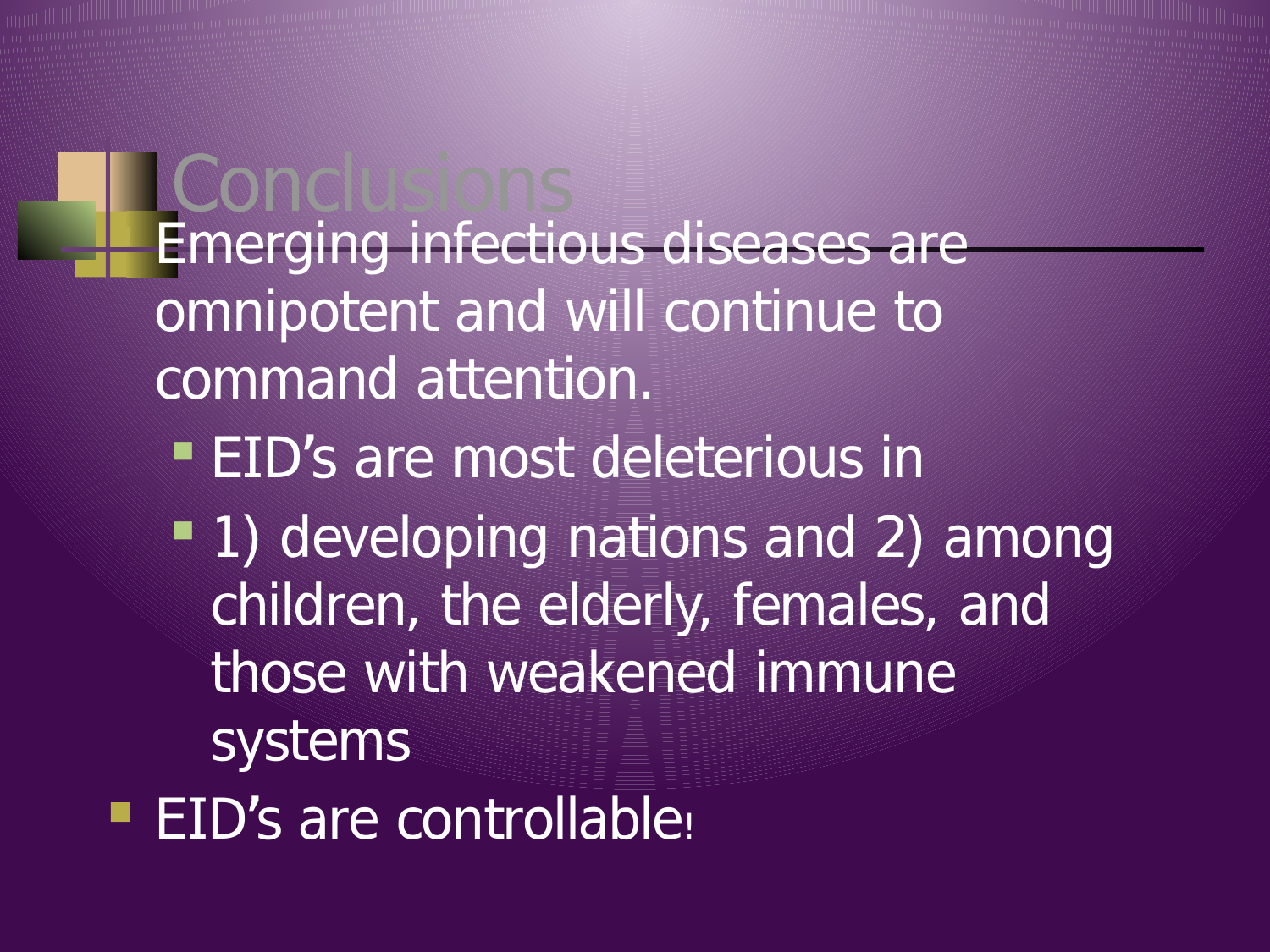

# Conclusions
Emerging infectious diseases are omnipotent and will continue to command attention.
EID’s are most deleterious in
1) developing nations and 2) among children, the elderly, females, and those with weakened immune systems
EID’s are controllable!